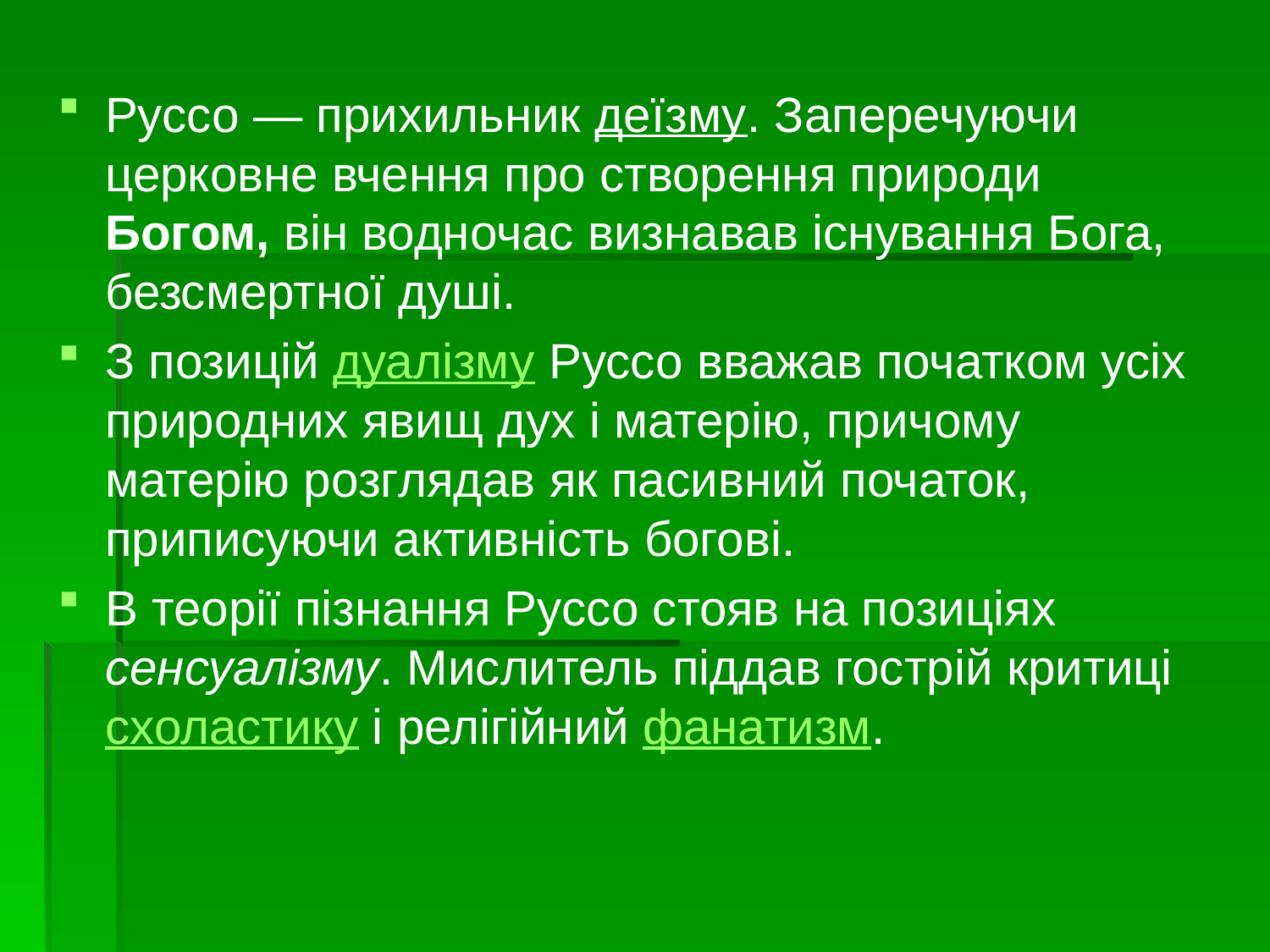

Руссо — прихильник деїзму. Заперечуючи церковне вчення про створення природи Богом, він водночас визнавав існування Бога, безсмертної душі.
З позицій дуалізму Руссо вважав початком усіх природних явищ дух і матерію, причому матерію розглядав як пасивний початок, приписуючи активність богові.
В теорії пізнання Руссо стояв на позиціях сенсуалізму. Мислитель піддав гострій критиці схоластику і релігійний фанатизм.